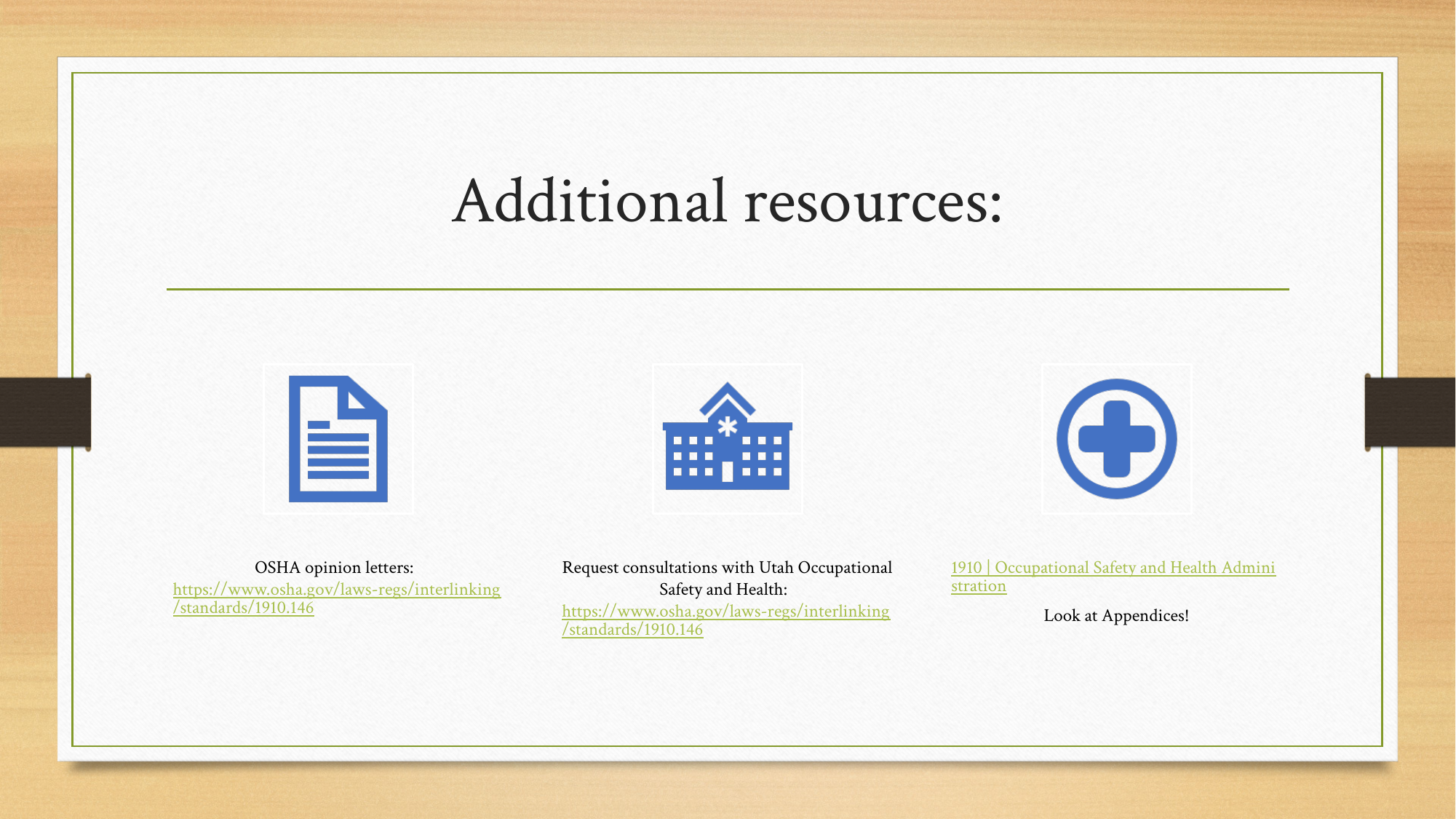

# Additional resources:
OSHA opinion letters:  https://www.osha.gov/laws-regs/interlinking/standards/1910.146
Request consultations with Utah Occupational Safety and Health:  https://www.osha.gov/laws-regs/interlinking/standards/1910.146
1910 | Occupational Safety and Health Administration
Look at Appendices!